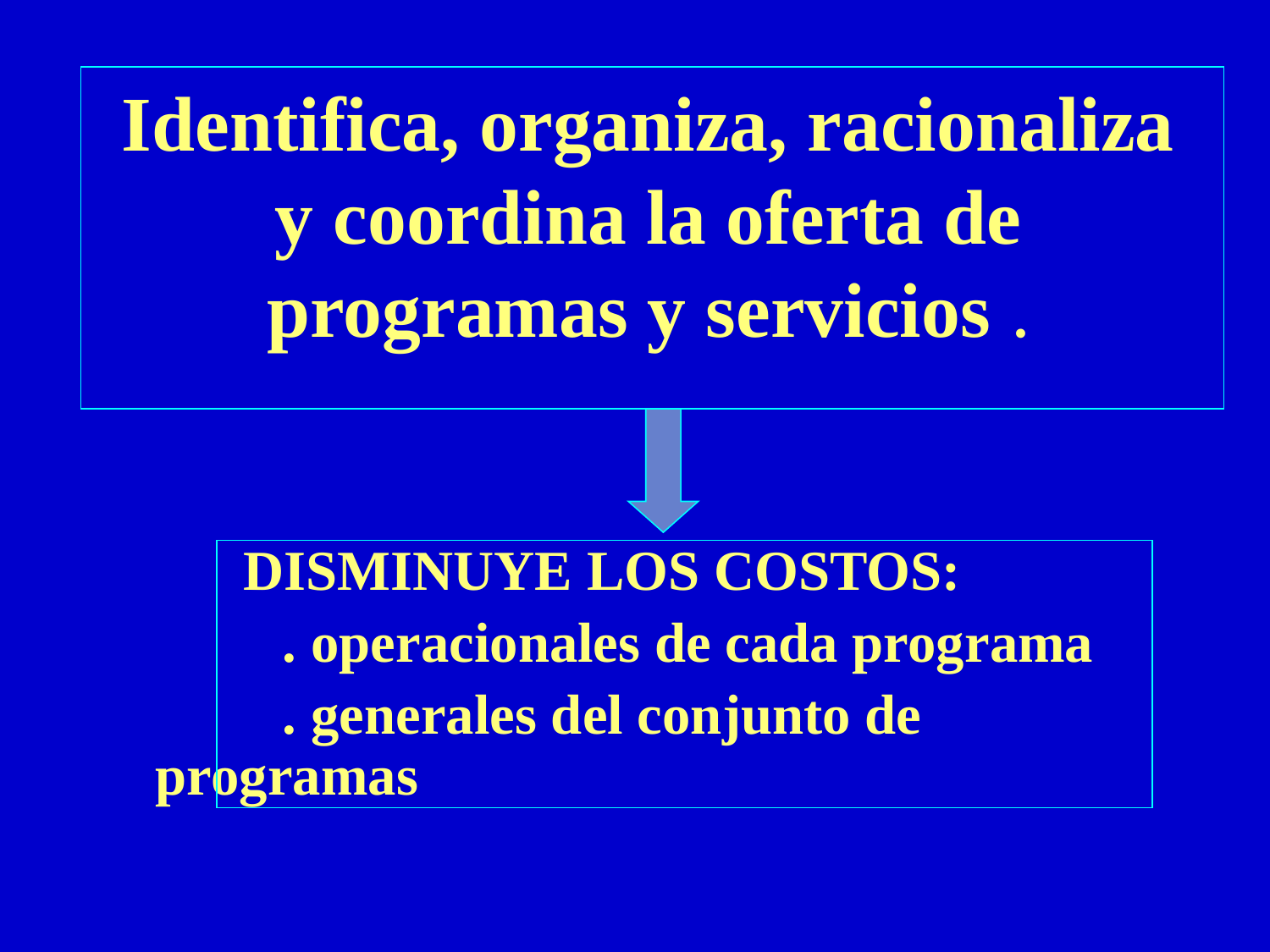

# Identifica, organiza, racionaliza y coordina la oferta de programas y servicios .

           DISMINUYE LOS COSTOS:
		. operacionales de cada programa
		. generales del conjunto de programas